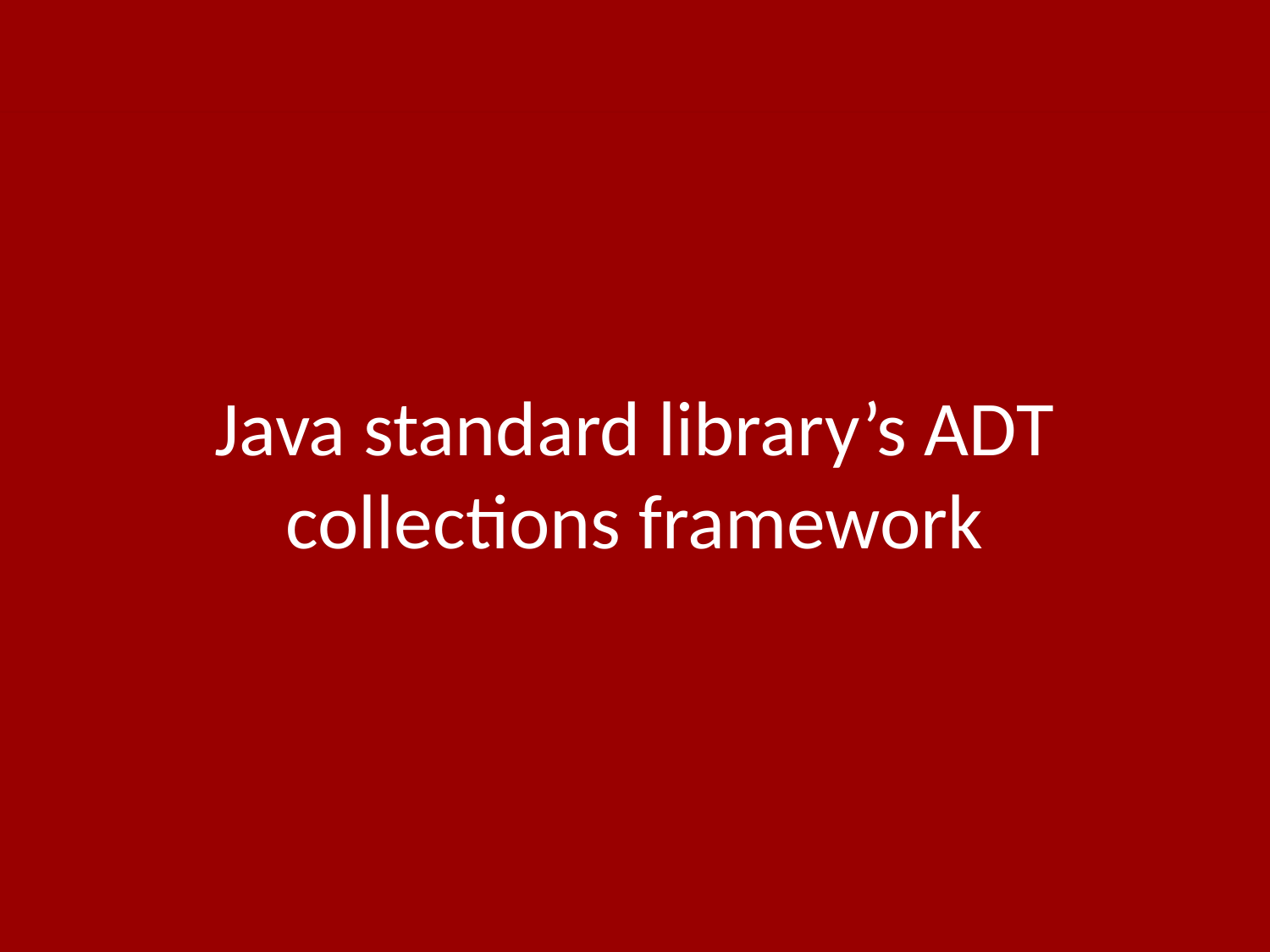

# Java standard library’s ADT collections framework